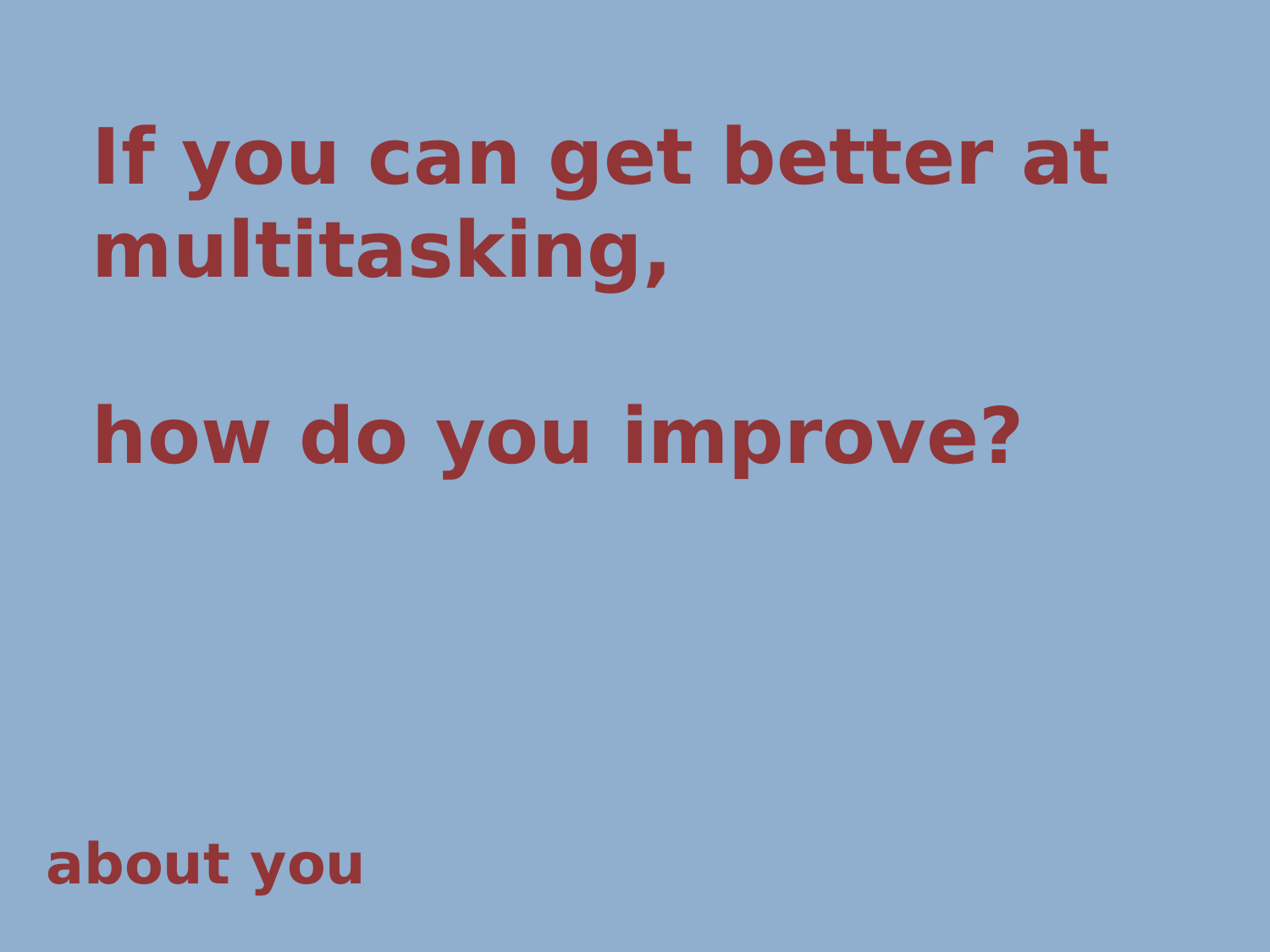

If you can get better at multitasking,

how do you improve?
# about you